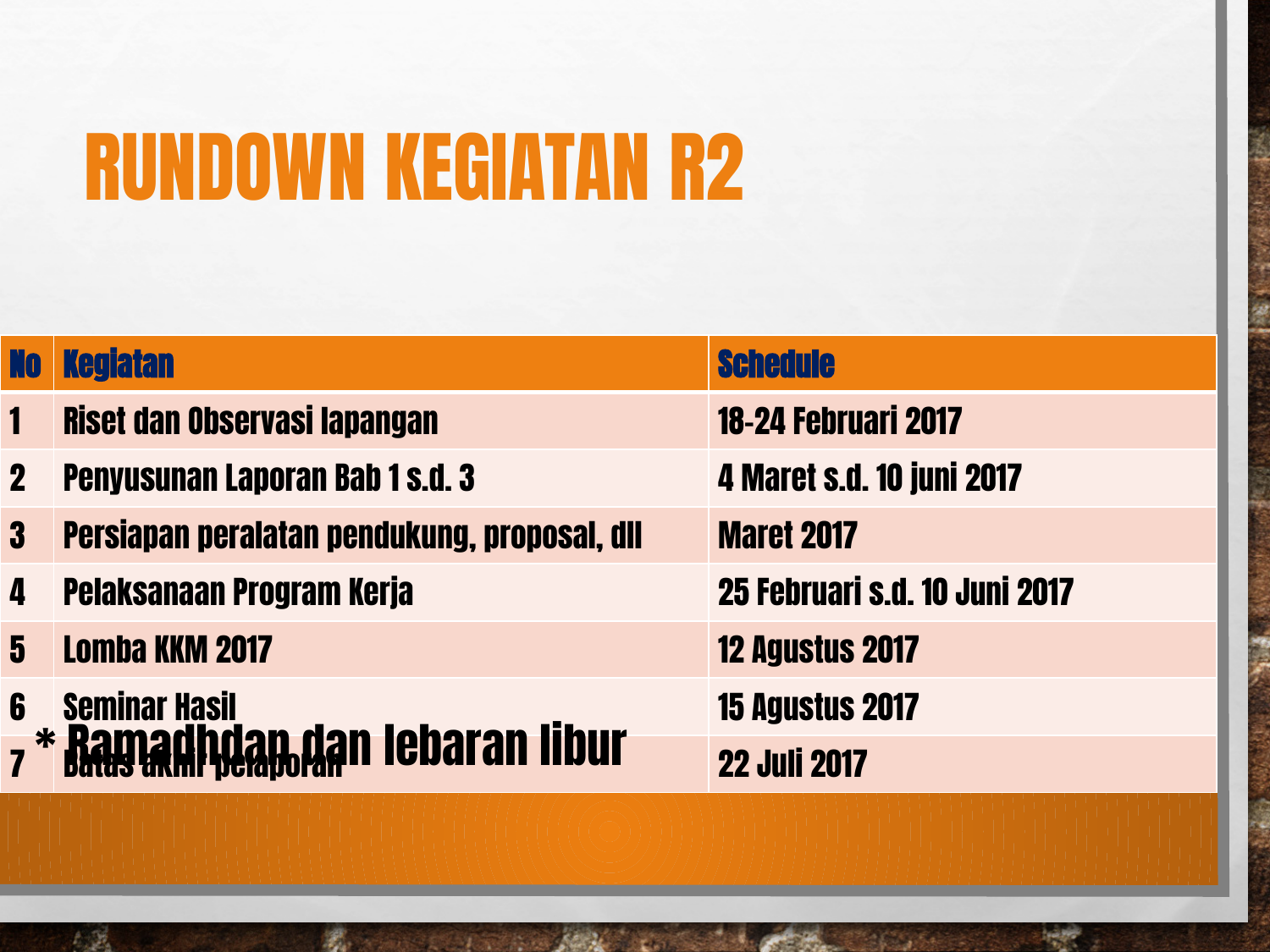

# Rundown Kegiatan R2
| No | Kegiatan | Schedule |
| --- | --- | --- |
| 1 | Riset dan Observasi lapangan | 18-24 Februari 2017 |
| 2 | Penyusunan Laporan Bab 1 s.d. 3 | 4 Maret s.d. 10 juni 2017 |
| 3 | Persiapan peralatan pendukung, proposal, dll | Maret 2017 |
| 4 | Pelaksanaan Program Kerja | 25 Februari s.d. 10 Juni 2017 |
| 5 | Lomba KKM 2017 | 12 Agustus 2017 |
| 6 | Seminar Hasil | 15 Agustus 2017 |
| 7 | Batas akhir pelaporan | 22 Juli 2017 |
* Ramadhdan dan lebaran libur